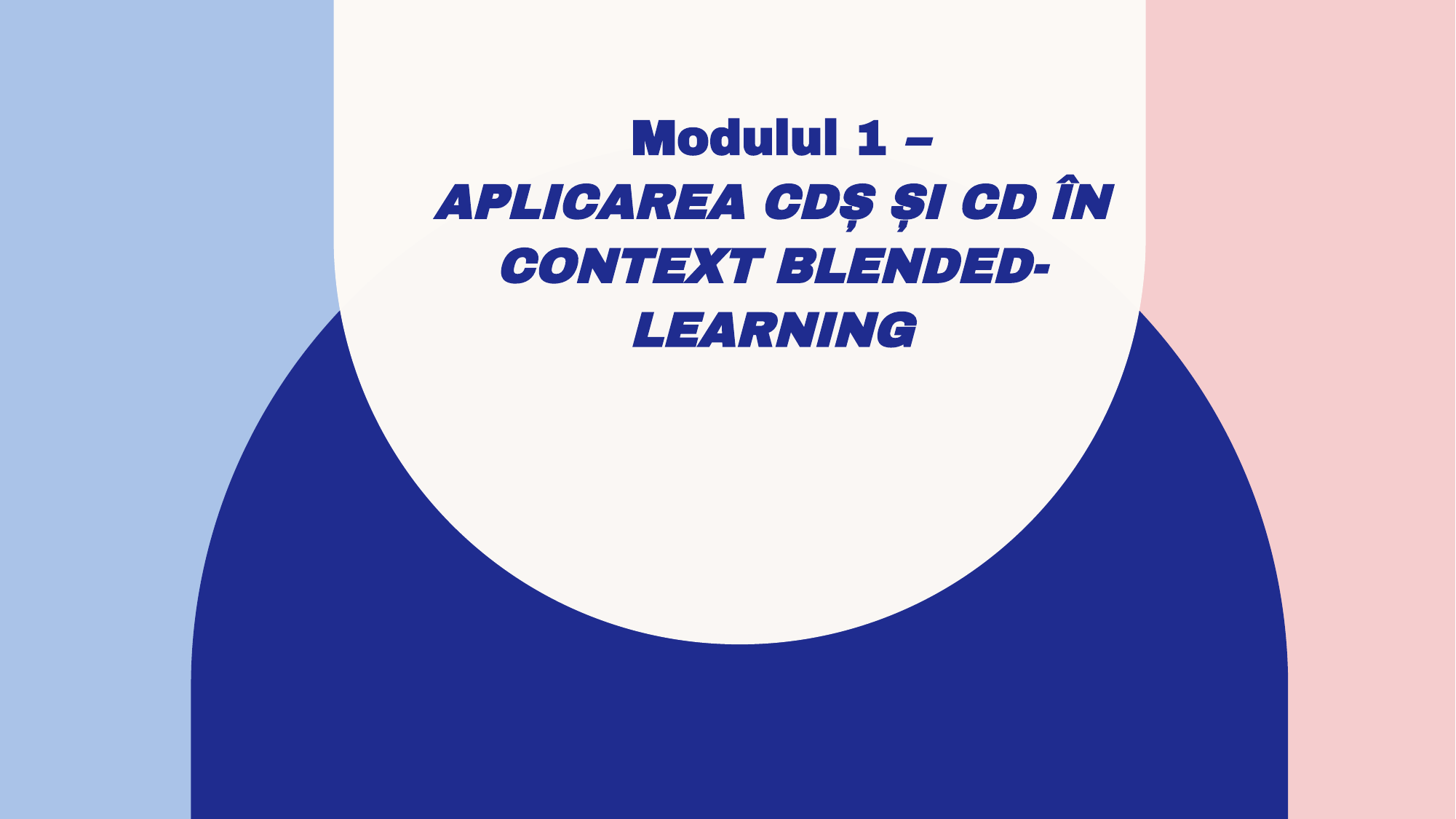

# Modulul 1 – APLICAREA CDȘ ȘI CD ÎN CONTEXT BLENDED-LEARNING